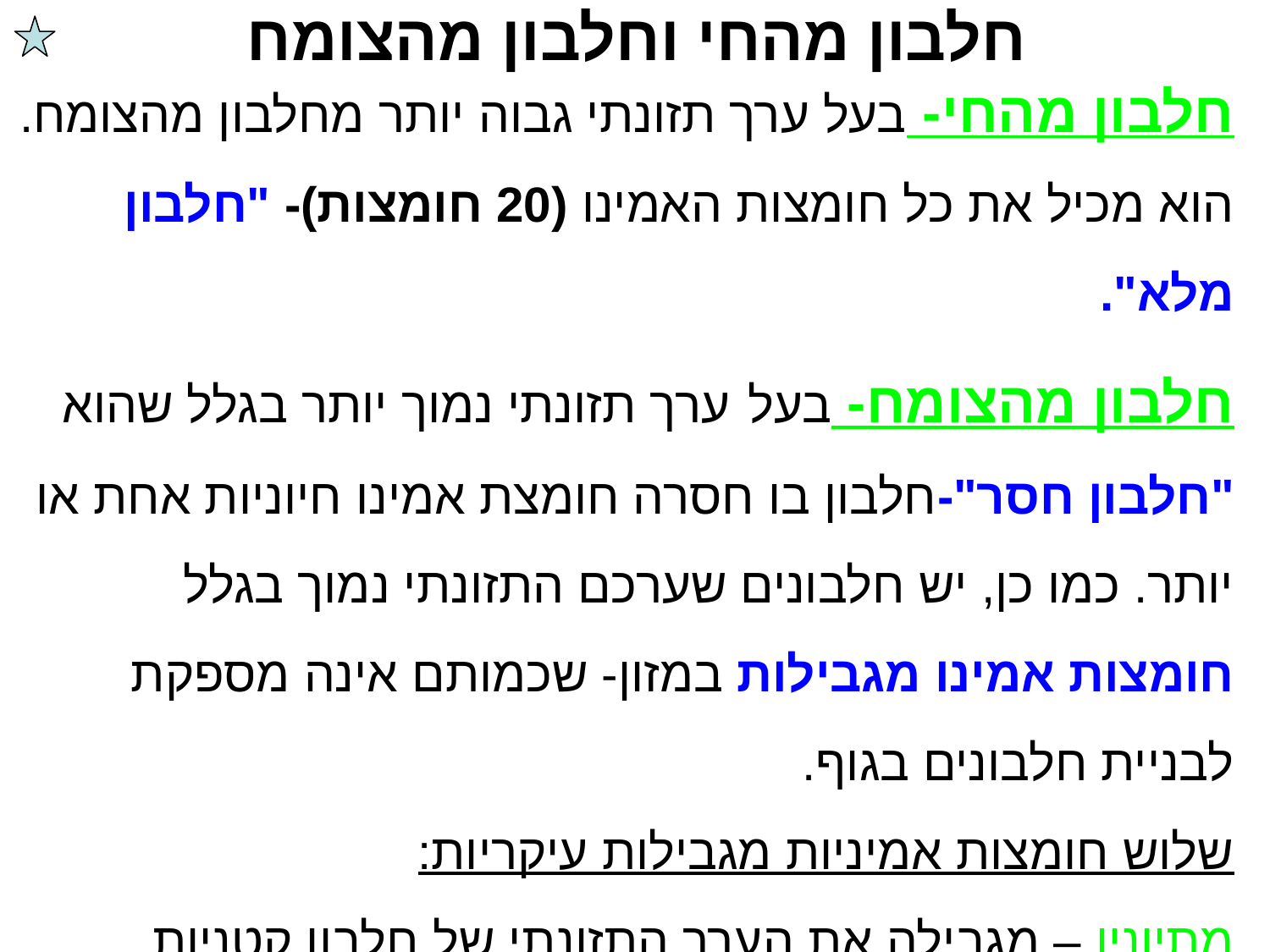

# חלבון מהחי וחלבון מהצומח

חלבון מהחי- בעל ערך תזונתי גבוה יותר מחלבון מהצומח. הוא מכיל את כל חומצות האמינו (20 חומצות)- "חלבון מלא".
חלבון מהצומח- בעל ערך תזונתי נמוך יותר בגלל שהוא "חלבון חסר"-חלבון בו חסרה חומצת אמינו חיוניות אחת או יותר. כמו כן, יש חלבונים שערכם התזונתי נמוך בגלל חומצות אמינו מגבילות במזון- שכמותם אינה מספקת לבניית חלבונים בגוף.
שלוש חומצות אמיניות מגבילות עיקריות:
מתיונין – מגבילה את הערך התזונתי של חלבון קטניות
ליזין - מגבילה את הערך התזונתי של חלבון הדגניים.
טריפטופן - מגבילה את הערך התזונתי של חלבון התירס.